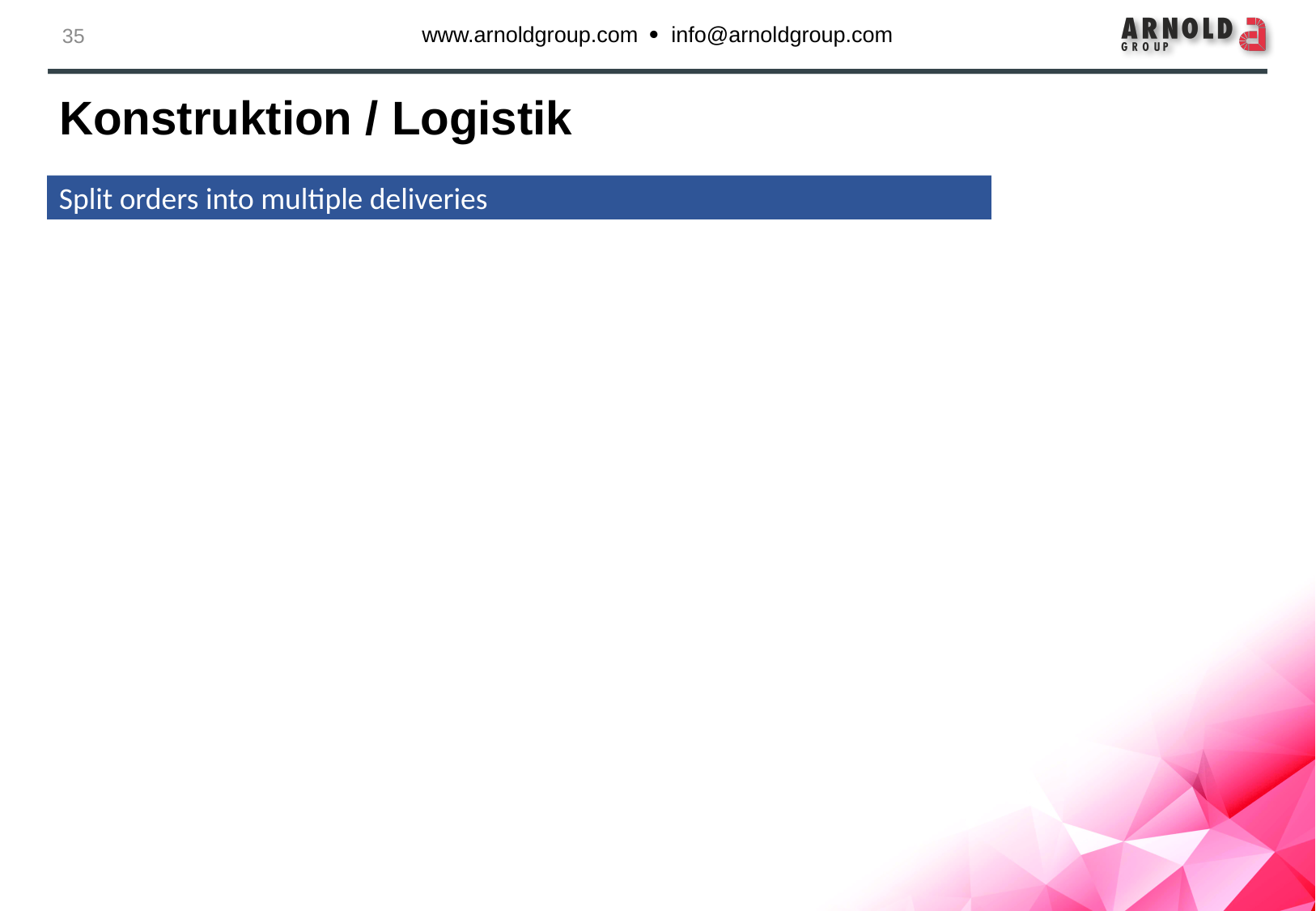

# Konstruktion / Logistik
Split orders into multiple deliveries